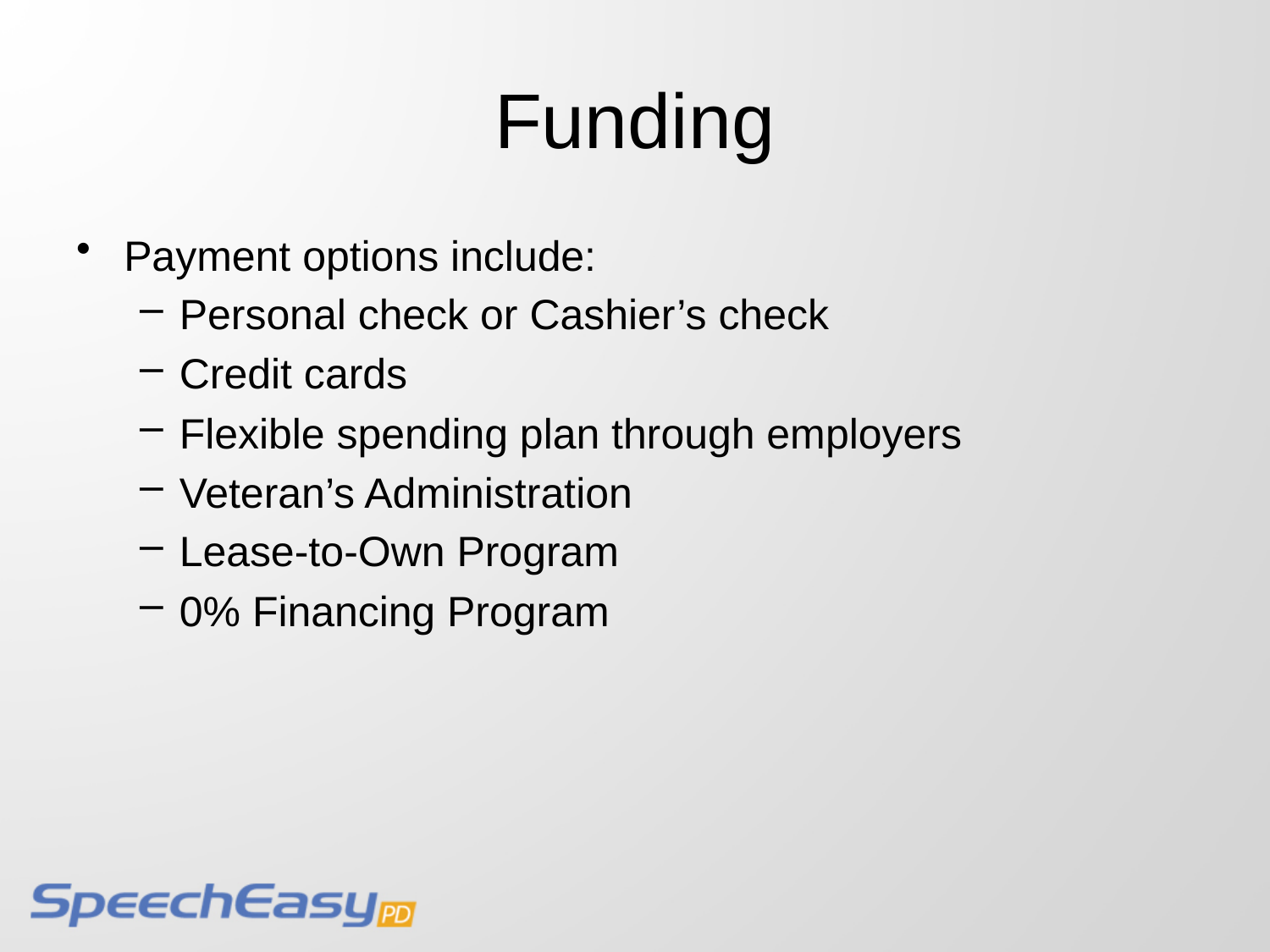

# Funding
Payment options include:
Personal check or Cashier’s check
Credit cards
Flexible spending plan through employers
Veteran’s Administration
Lease-to-Own Program
0% Financing Program